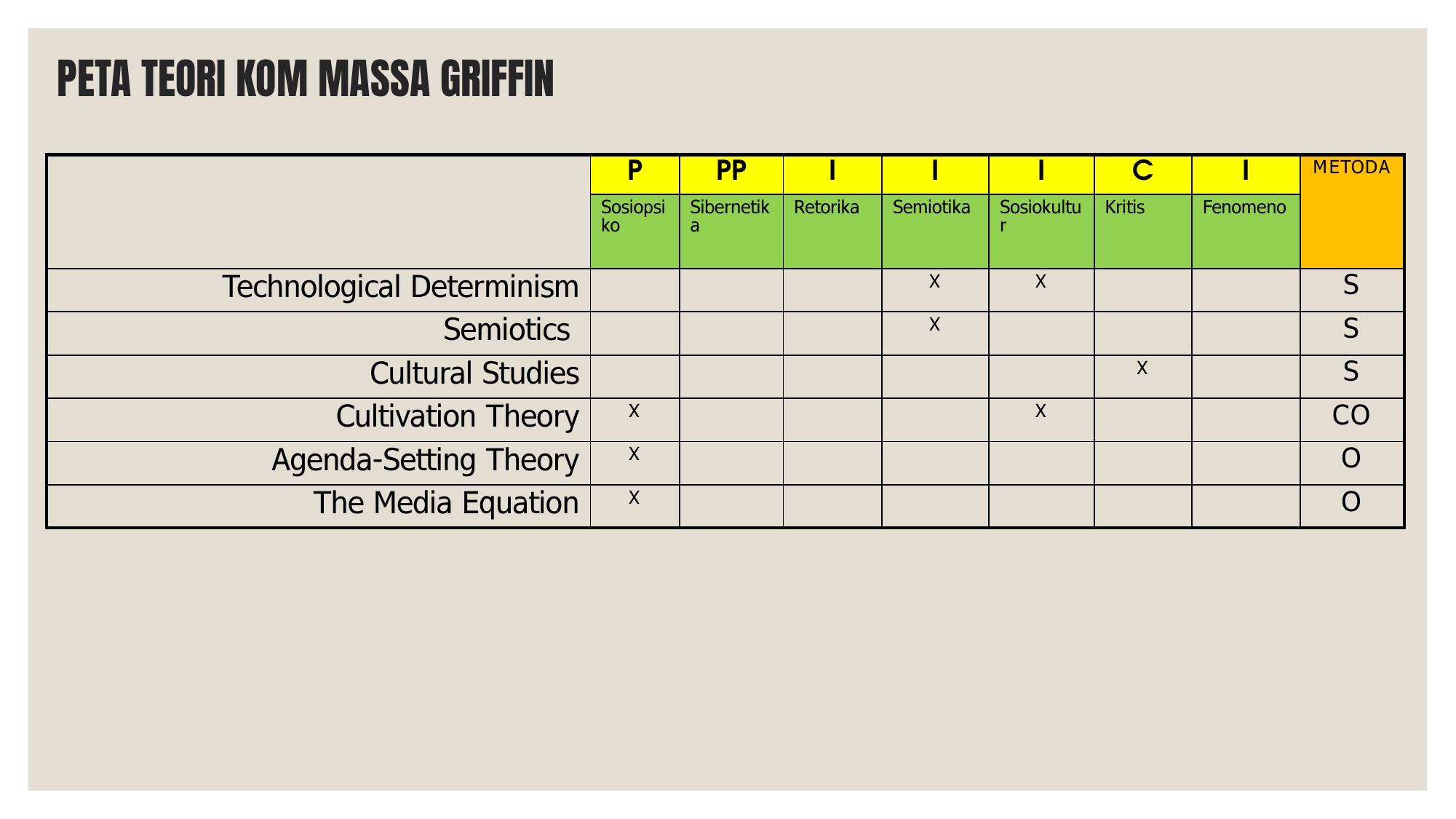

# PETA TEORI KOM MASSA GRIFFIN
|  | P | PP | I | I | I | C | I | METODA |
| --- | --- | --- | --- | --- | --- | --- | --- | --- |
|  | Sosiopsiko | Sibernetika | Retorika | Semiotika | Sosiokultur | Kritis | Fenomeno |  |
| Technological Determinism |  |  |  | X | X |  |  | S |
| Semiotics |  |  |  | X |  |  |  | S |
| Cultural Studies |  |  |  |  |  | X |  | S |
| Cultivation Theory | X |  |  |  | X |  |  | CO |
| Agenda-Setting Theory | X |  |  |  |  |  |  | O |
| The Media Equation | X |  |  |  |  |  |  | O |